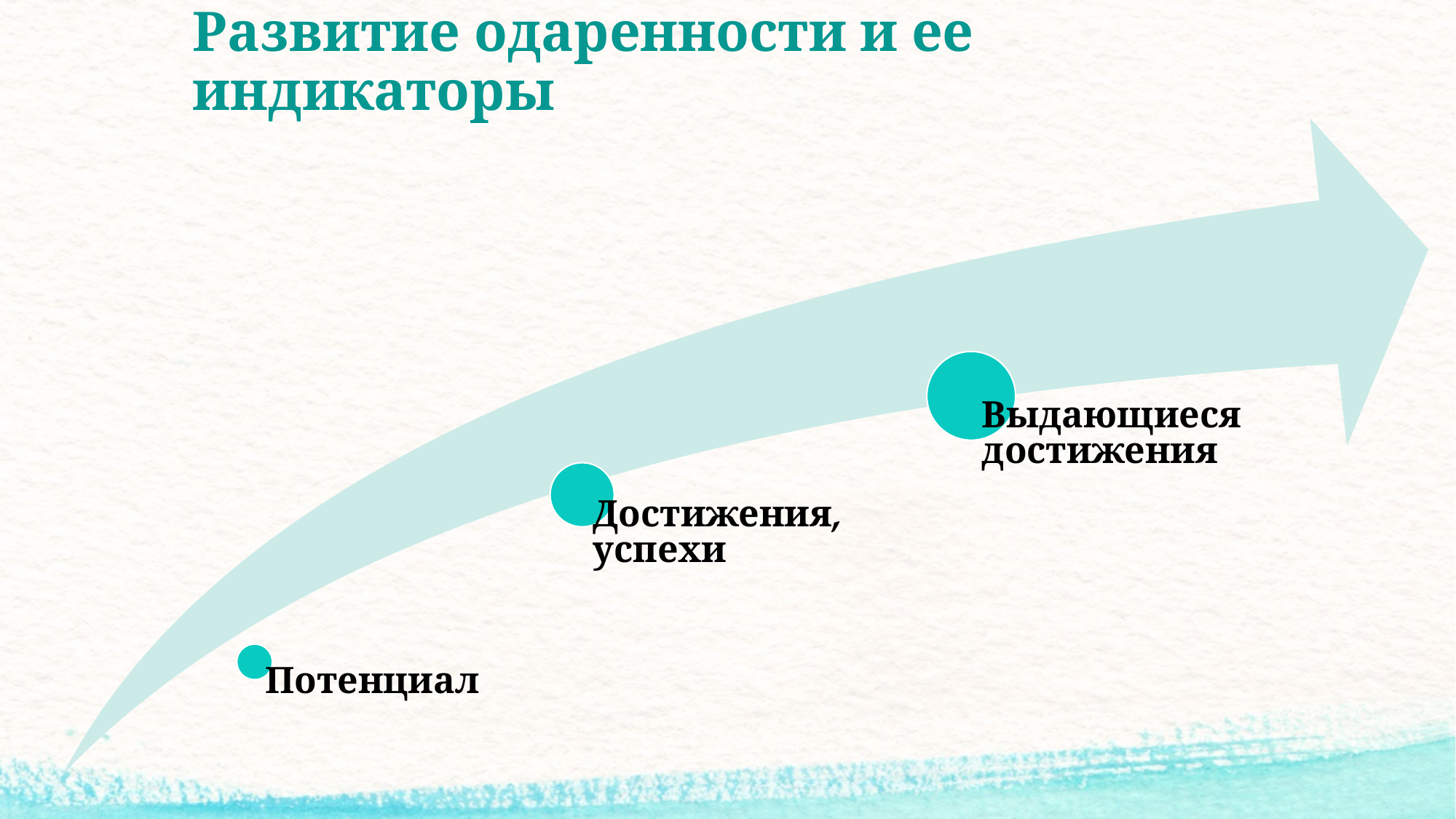

# Развитие одаренности и ее индикаторы
Потенциал
Достижения, успехи
Выдающиеся
достижения